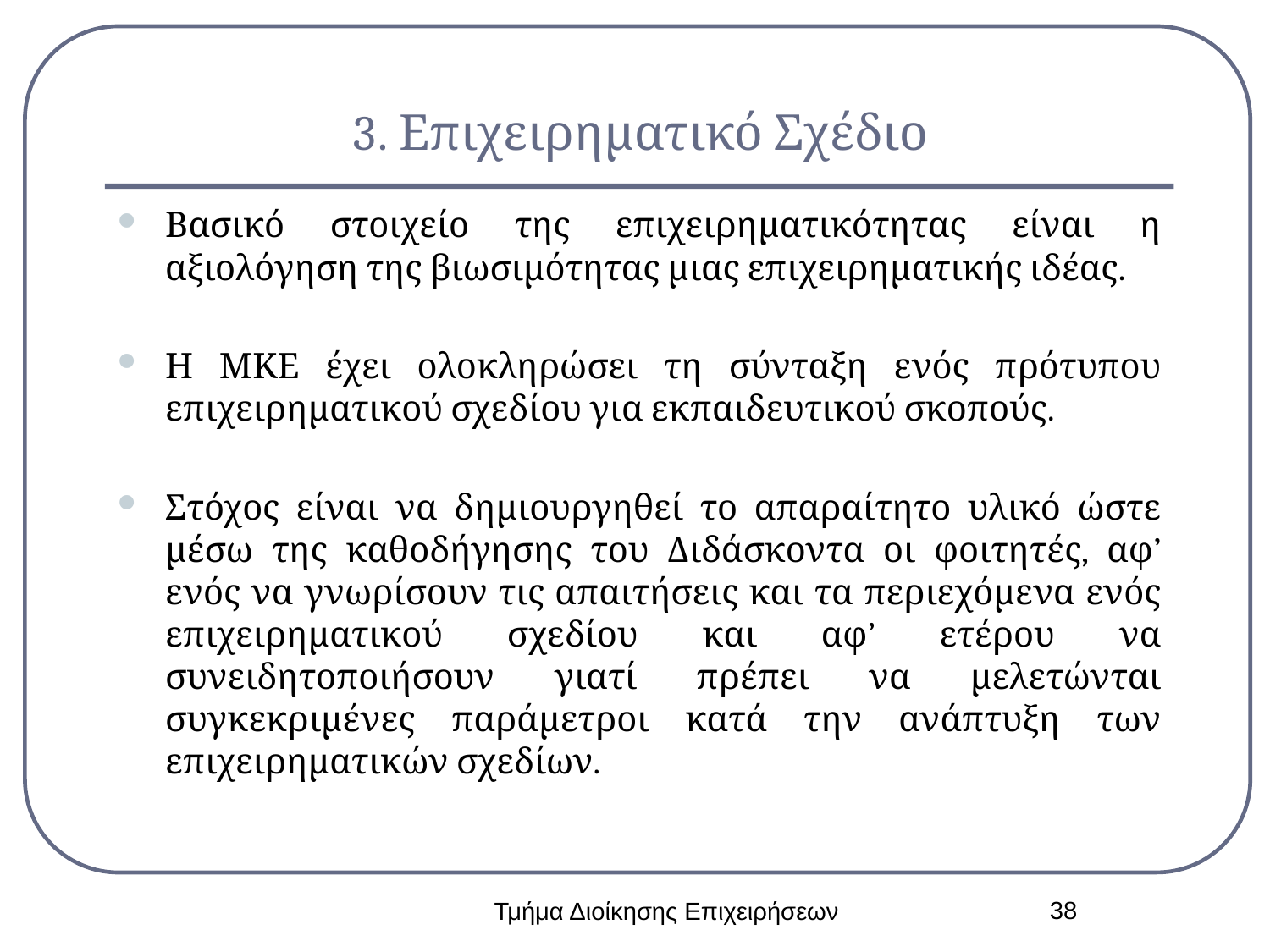

# 3. Επιχειρηματικό Σχέδιο
Βασικό στοιχείο της επιχειρηματικότητας είναι η αξιολόγηση της βιωσιμότητας μιας επιχειρηματικής ιδέας.

Η ΜΚΕ έχει ολοκληρώσει τη σύνταξη ενός πρότυπου επιχειρηματικού σχεδίου για εκπαιδευτικού σκοπούς.

Στόχος είναι να δημιουργηθεί το απαραίτητο υλικό ώστε μέσω της καθοδήγησης του Διδάσκοντα οι φοιτητές, αφ’ ενός να γνωρίσουν τις απαιτήσεις και τα περιεχόμενα ενός επιχειρηματικού σχεδίου και αφ’ ετέρου να συνειδητοποιήσουν γιατί πρέπει να μελετώνται συγκεκριμένες παράμετροι κατά την ανάπτυξη των επιχειρηματικών σχεδίων.

38
Τμήμα Διοίκησης Επιχειρήσεων